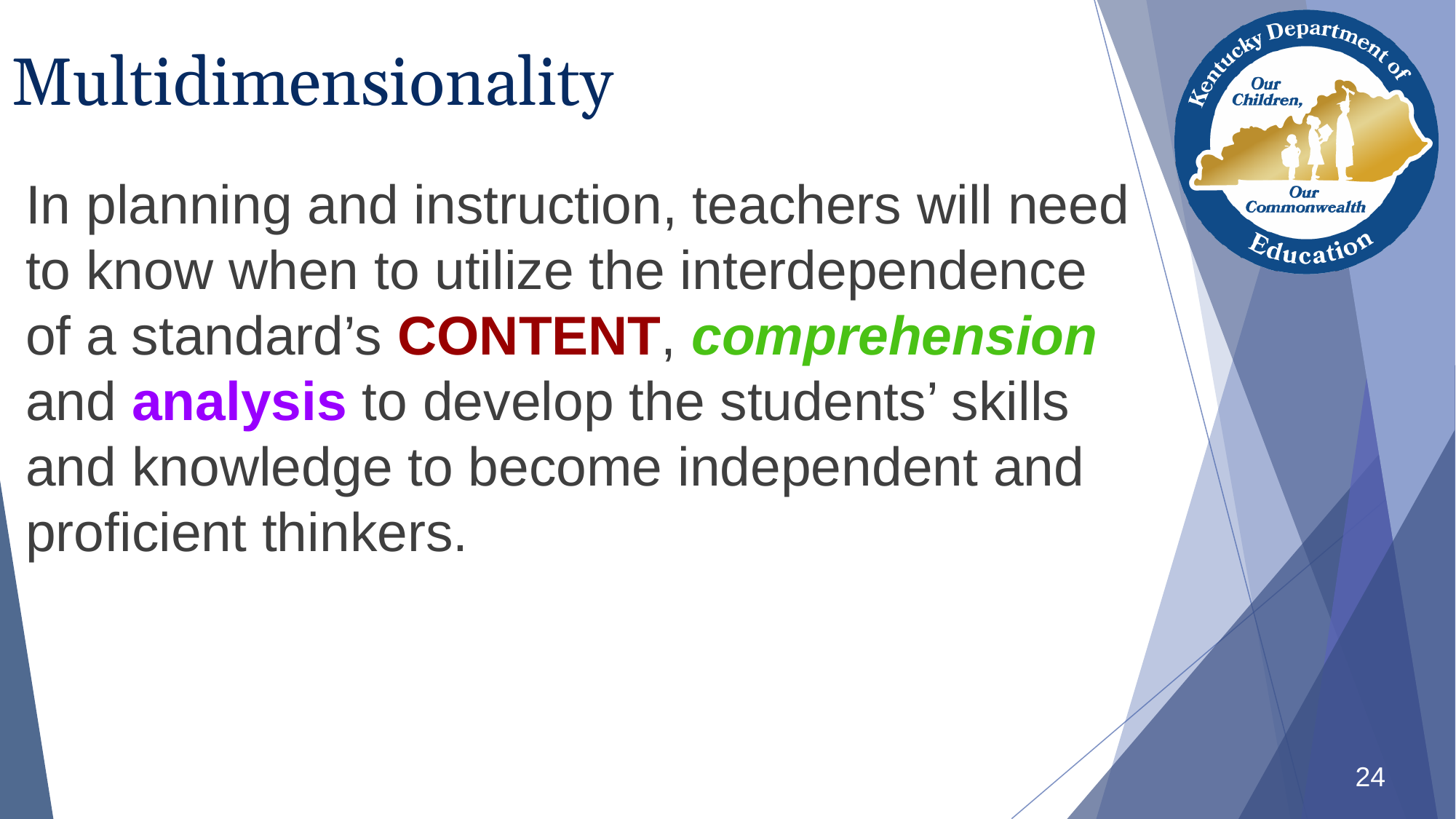

# Multidimensionality
In planning and instruction, teachers will need to know when to utilize the interdependence of a standard’s CONTENT, comprehension and analysis to develop the students’ skills and knowledge to become independent and proficient thinkers.

24